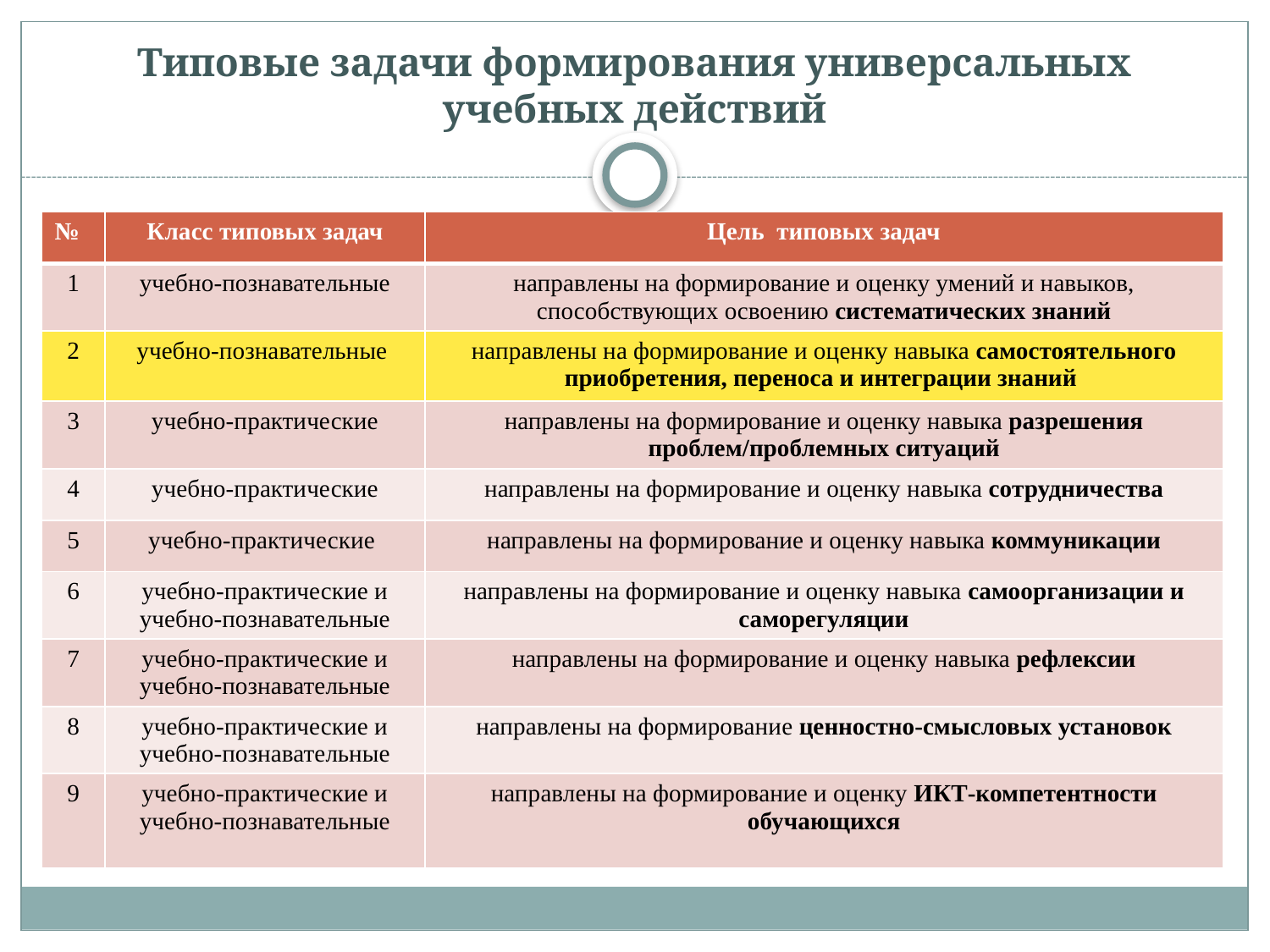

# Типовые задачи формирования универсальных учебных действий
| № | Класс типовых задач | Цель типовых задач |
| --- | --- | --- |
| 1 | учебно-познавательные | направлены на формирование и оценку умений и навыков, способствующих освоению систематических знаний |
| 2 | учебно-познавательные | направлены на формирование и оценку навыка самостоятельного приобретения, переноса и интеграции знаний |
| 3 | учебно-практические | направлены на формирование и оценку навыка разрешения проблем/проблемных ситуаций |
| 4 | учебно-практические | направлены на формирование и оценку навыка сотрудничества |
| 5 | учебно-практические | направлены на формирование и оценку навыка коммуникации |
| 6 | учебно-практические и учебно-познавательные | направлены на формирование и оценку навыка самоорганизации и саморегуляции |
| 7 | учебно-практические и учебно-познавательные | направлены на формирование и оценку навыка рефлексии |
| 8 | учебно-практические и учебно-познавательные | направлены на формирование ценностно-смысловых установок |
| 9 | учебно-практические и учебно-познавательные | направлены на формирование и оценку ИКТ-компетентности обучающихся |